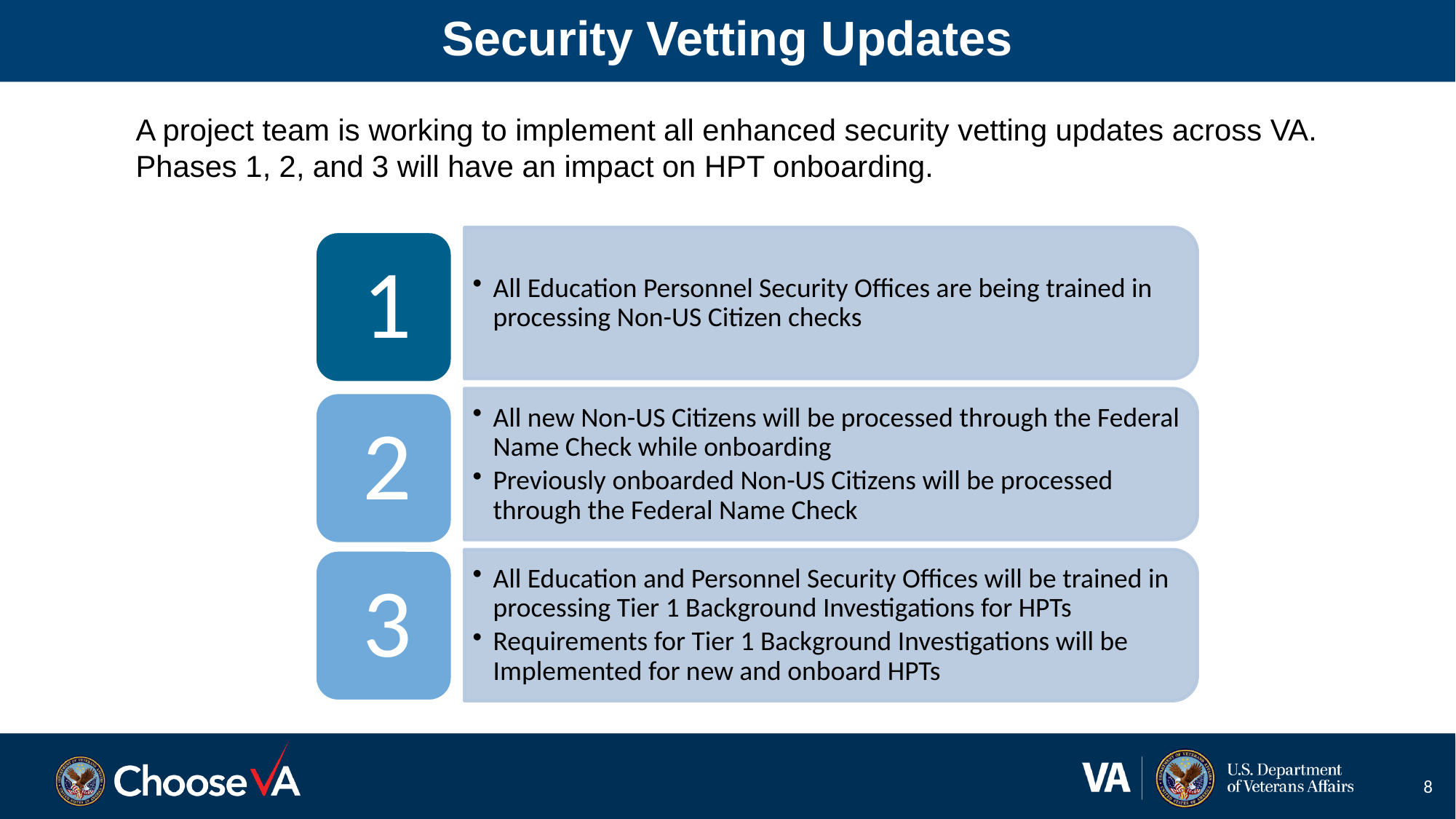

# Security Vetting Updates
A project team is working to implement all enhanced security vetting updates across VA.  Phases 1, 2, and 3 will have an impact on HPT onboarding.

All Education Personnel Security Offices are being trained in processing Non-US Citizen checks
1
All new Non-US Citizens will be processed through the Federal Name Check while onboarding
Previously onboarded Non-US Citizens will be processed through the Federal Name Check
2
All Education and Personnel Security Offices will be trained in processing Tier 1 Background Investigations for HPTs
Requirements for Tier 1 Background Investigations will be Implemented for new and onboard HPTs
3
8